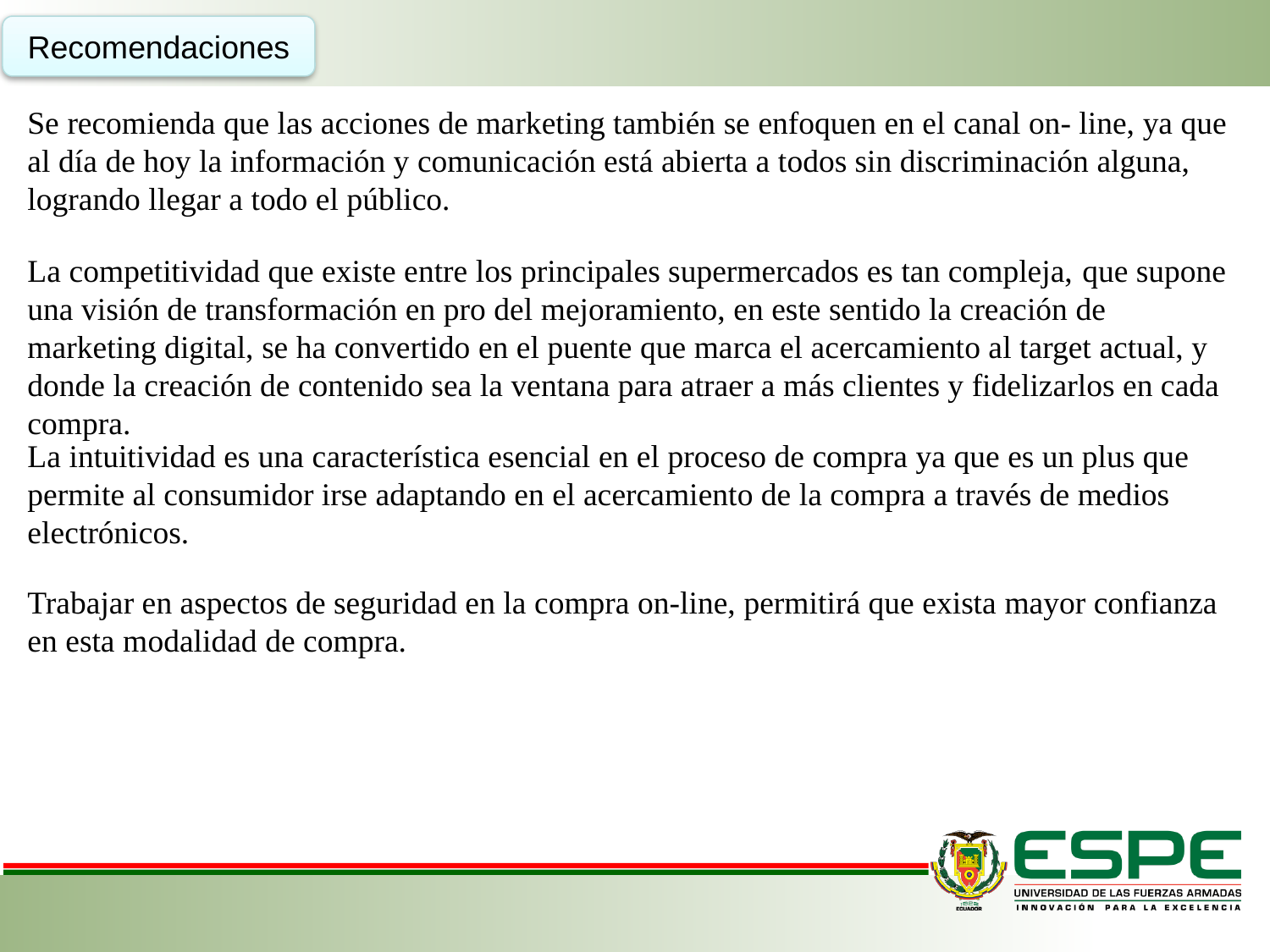

Recomendaciones
Se recomienda que las acciones de marketing también se enfoquen en el canal on- line, ya que al día de hoy la información y comunicación está abierta a todos sin discriminación alguna, logrando llegar a todo el público.
La competitividad que existe entre los principales supermercados es tan compleja, que supone una visión de transformación en pro del mejoramiento, en este sentido la creación de marketing digital, se ha convertido en el puente que marca el acercamiento al target actual, y donde la creación de contenido sea la ventana para atraer a más clientes y fidelizarlos en cada compra.
La intuitividad es una característica esencial en el proceso de compra ya que es un plus que permite al consumidor irse adaptando en el acercamiento de la compra a través de medios electrónicos.
Trabajar en aspectos de seguridad en la compra on-line, permitirá que exista mayor confianza en esta modalidad de compra.